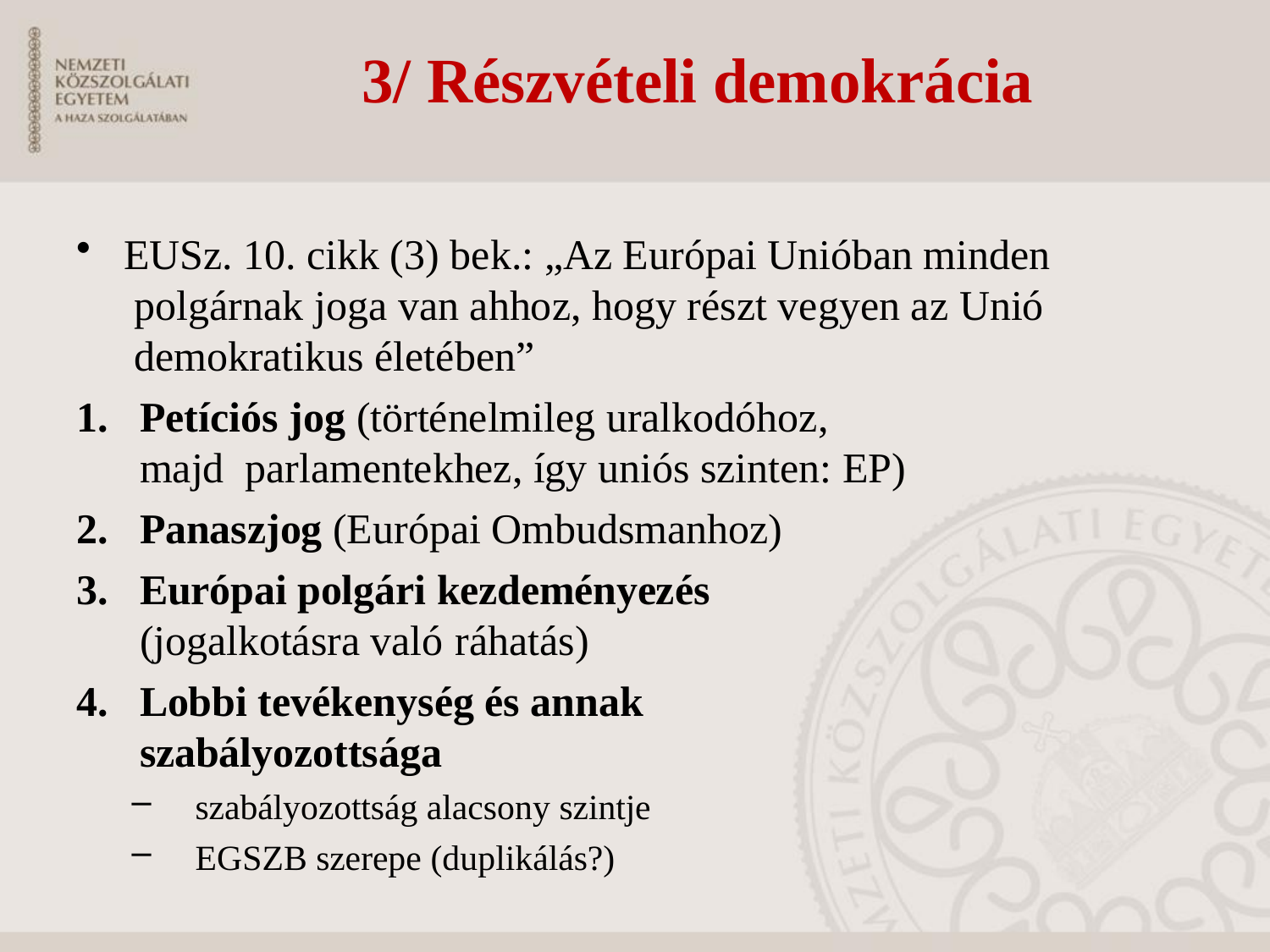

# 3/ Részvételi demokrácia
EUSz. 10. cikk (3) bek.: „Az Európai Unióban minden  polgárnak joga van ahhoz, hogy részt vegyen az Unió  demokratikus életében”
Petíciós jog (történelmileg uralkodóhoz, majd  parlamentekhez, így uniós szinten: EP)
Panaszjog (Európai Ombudsmanhoz)
Európai polgári kezdeményezés (jogalkotásra való ráhatás)
Lobbi tevékenység és annak szabályozottsága
szabályozottság alacsony szintje
EGSZB szerepe (duplikálás?)